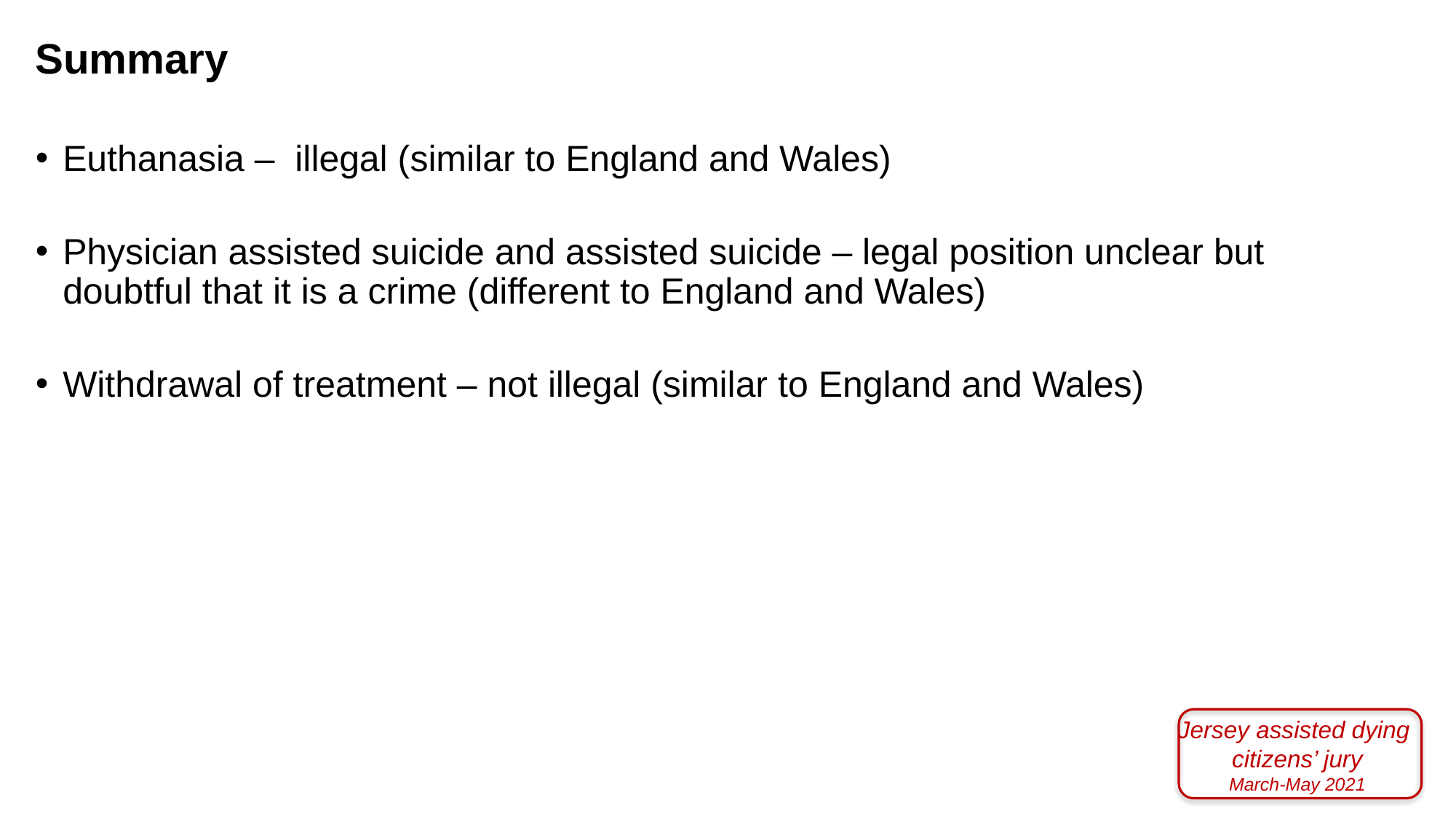

# Summary

Euthanasia –  illegal (similar to England and Wales)

Physician assisted suicide and assisted suicide – legal position unclear but doubtful that it is a crime (different to England and Wales)

Withdrawal of treatment – not illegal (similar to England and Wales)

Jersey assisted dying
citizens’ jury
March-May 2021